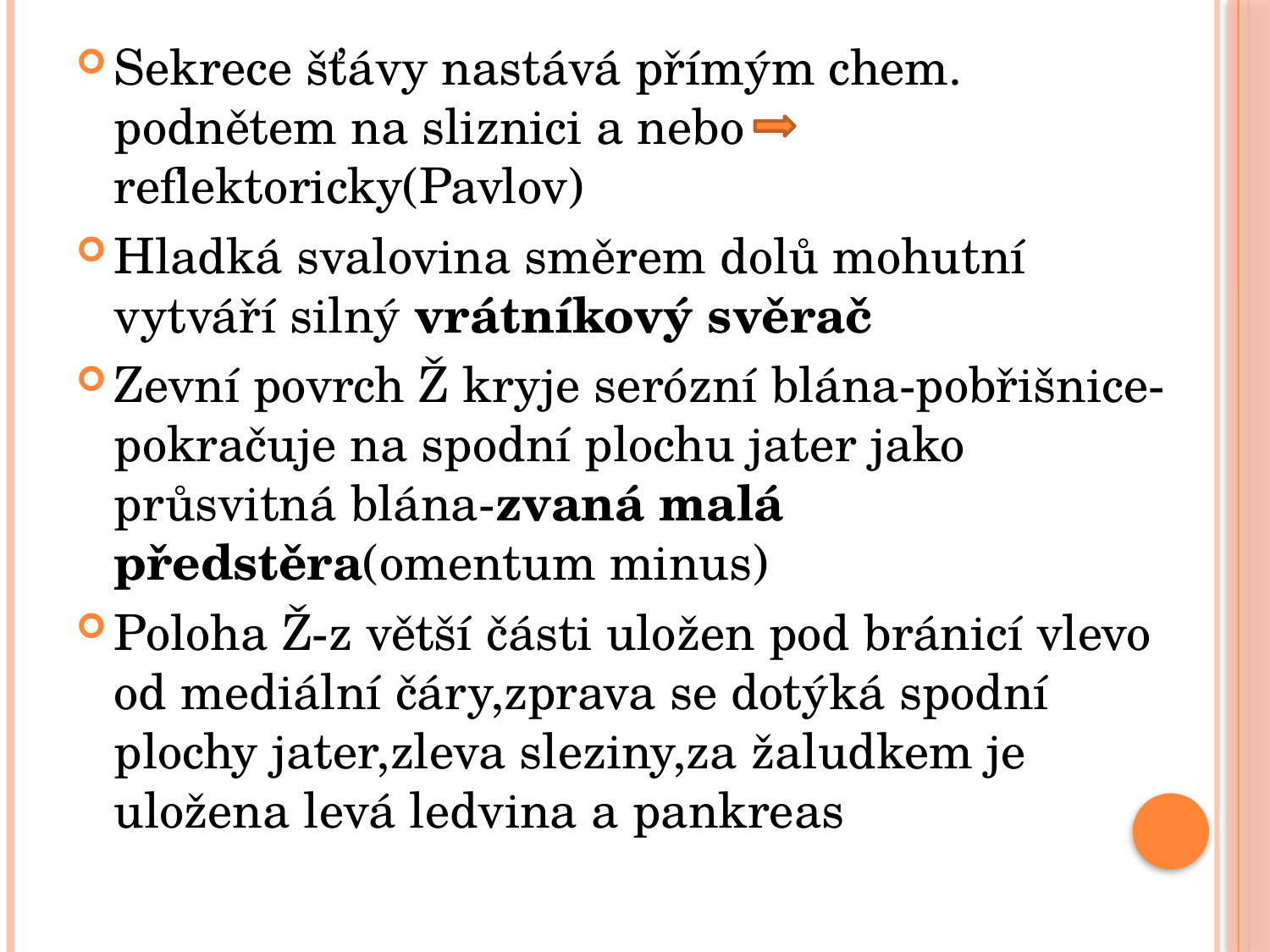

Sekrece šťávy nastává přímým chem. podnětem na sliznici a nebo reflektoricky(Pavlov)
Hladká svalovina směrem dolů mohutní     vytváří silný vrátníkový svěrač
Zevní povrch Ž kryje serózní blána-pobřišnice-pokračuje na spodní plochu jater jako průsvitná blána-zvaná malá předstěra(omentum minus)
Poloha Ž-z větší části uložen pod bránicí vlevo od mediální čáry,zprava se dotýká spodní plochy jater,zleva sleziny,za žaludkem je uložena levá ledvina a pankreas